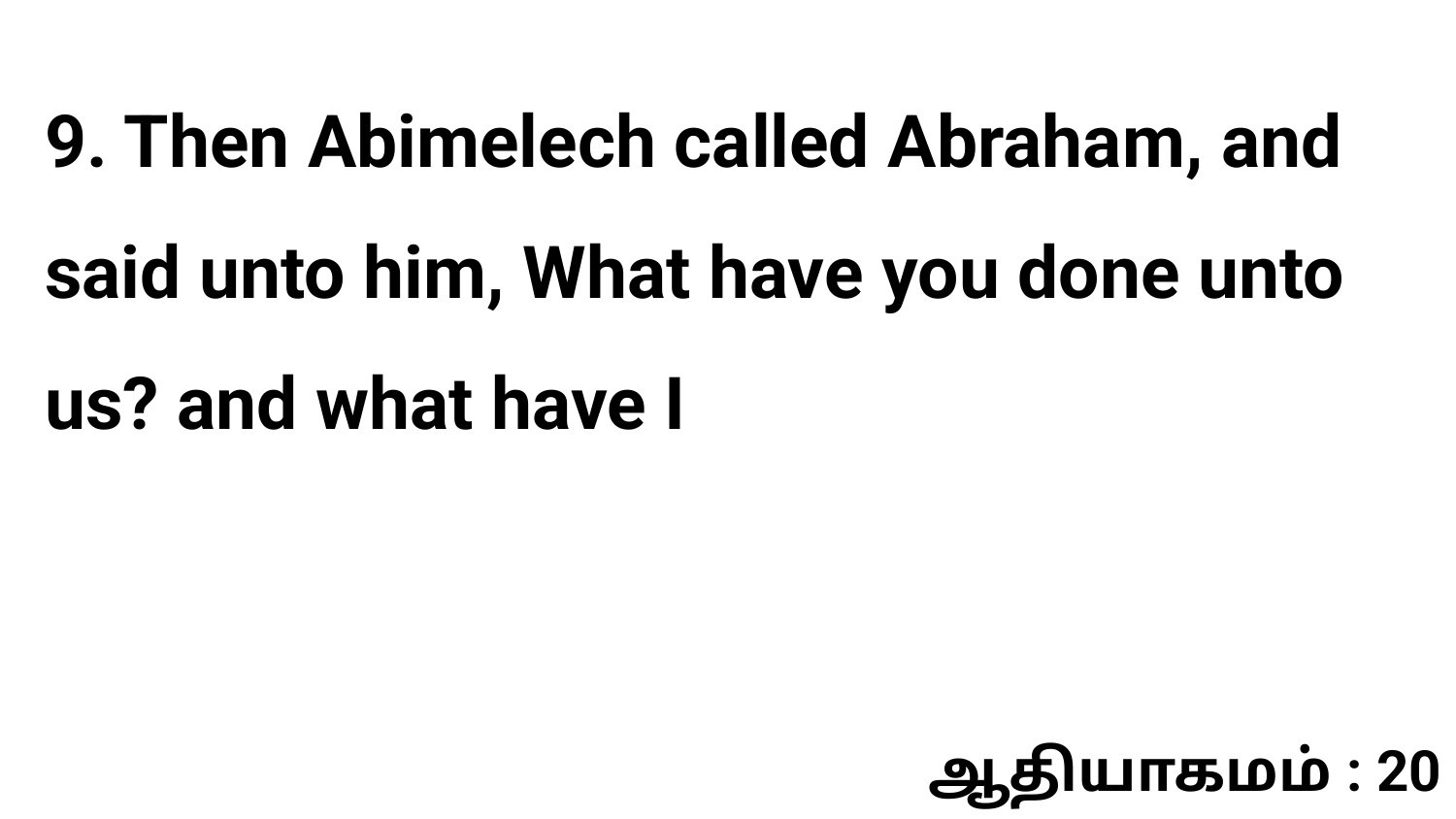

9. Then Abimelech called Abraham, and said unto him, What have you done unto us? and what have I
ஆதியாகமம் : 20